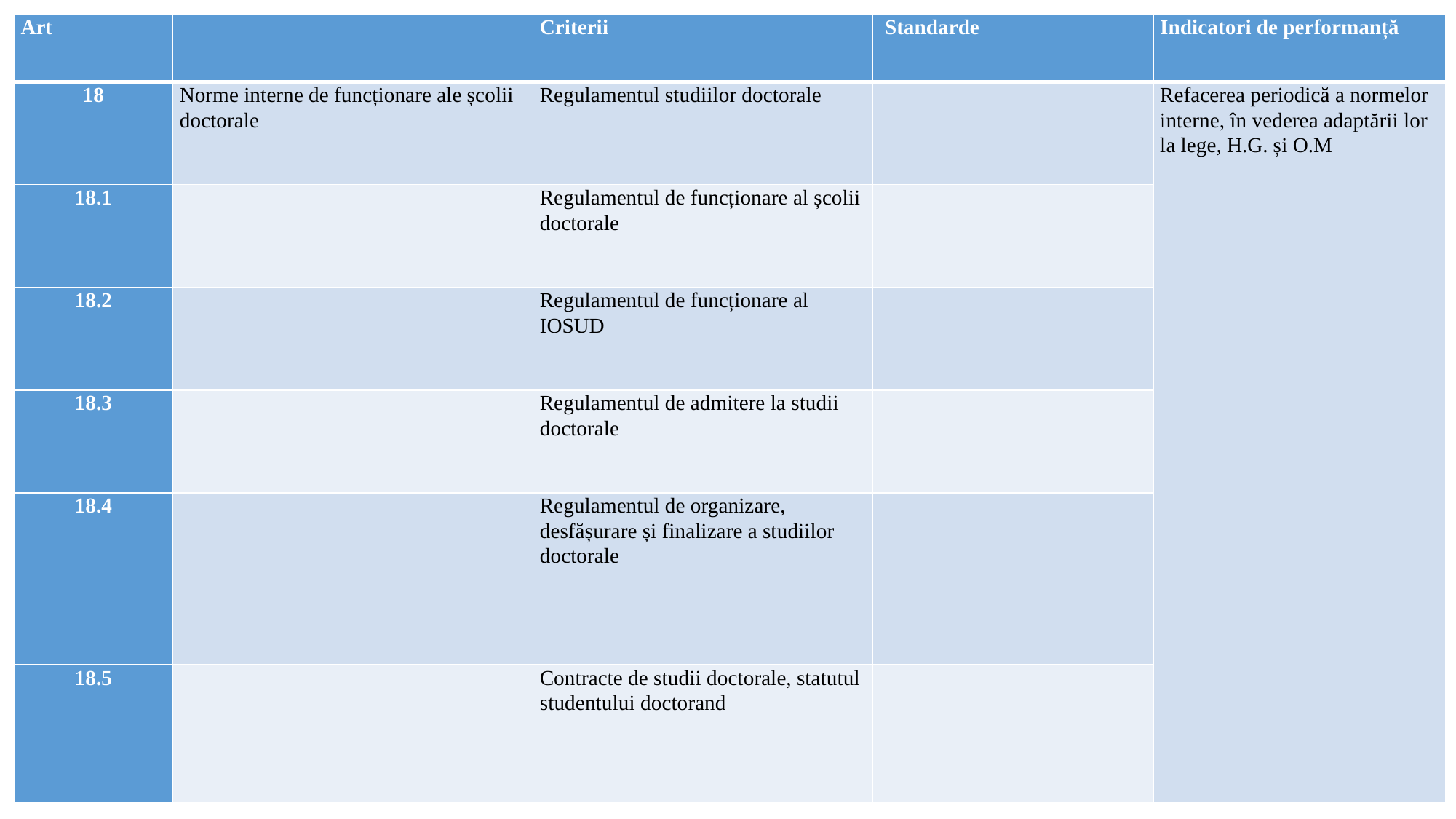

| Art |  | Criterii | Standarde | Indicatori de performanță |
| --- | --- | --- | --- | --- |
| 18 | Norme interne de funcționare ale școlii doctorale | Regulamentul studiilor doctorale |  | Refacerea periodică a normelor interne, în vederea adaptării lor la lege, H.G. și O.M |
| 18.1 |  | Regulamentul de funcționare al școlii doctorale |  |  |
| 18.2 |  | Regulamentul de funcționare al IOSUD |  |  |
| 18.3 |  | Regulamentul de admitere la studii doctorale |  |  |
| 18.4 |  | Regulamentul de organizare, desfășurare și finalizare a studiilor doctorale |  |  |
| 18.5 |  | Contracte de studii doctorale, statutul studentului doctorand |  |  |